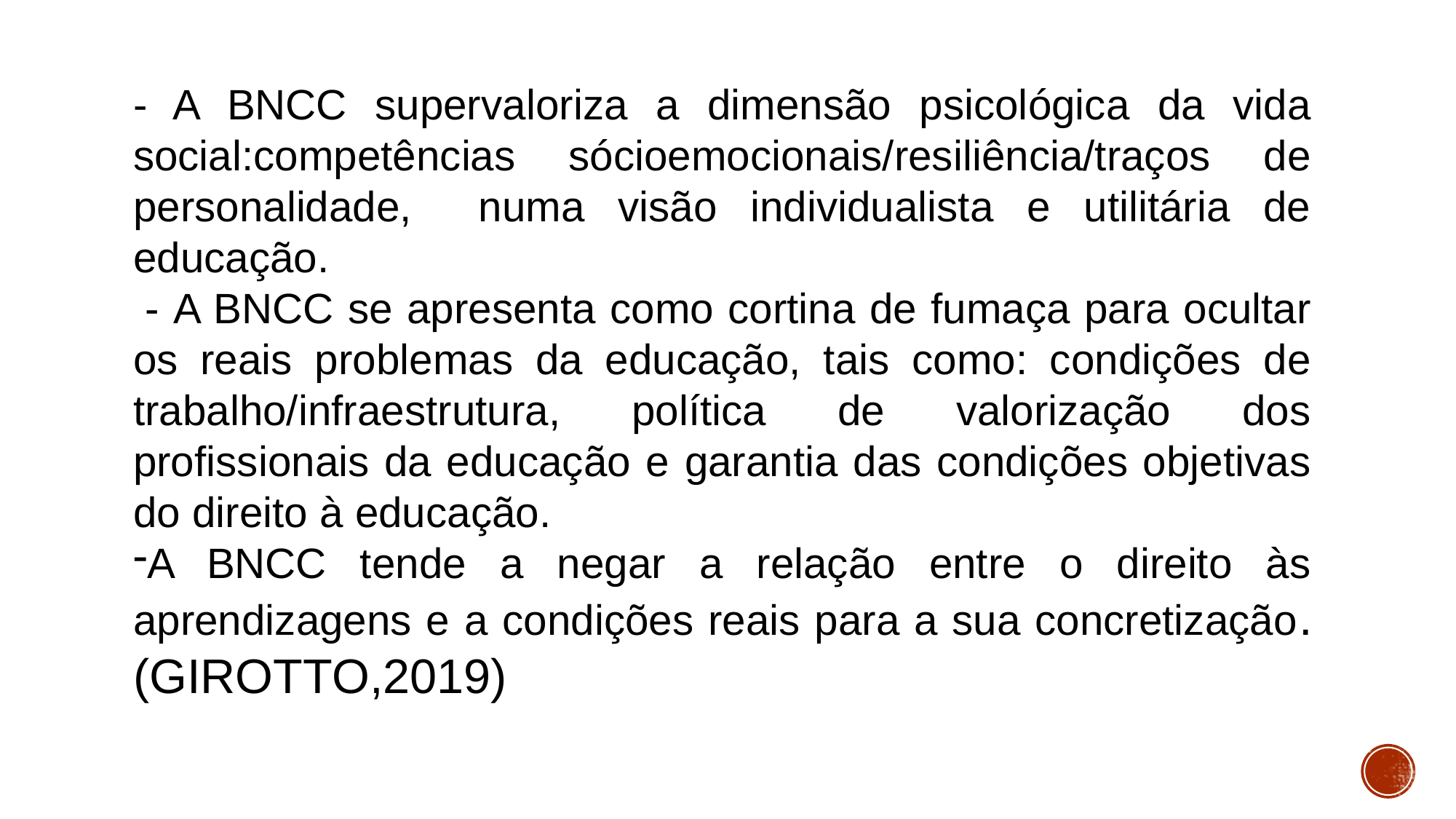

- A BNCC supervaloriza a dimensão psicológica da vida social:competências sócioemocionais/resiliência/traços de personalidade,  numa visão individualista e utilitária de educação.
 - A BNCC se apresenta como cortina de fumaça para ocultar os reais problemas da educação, tais como: condições de trabalho/infraestrutura, política de valorização dos profissionais da educação e garantia das condições objetivas do direito à educação.
A BNCC tende a negar a relação entre o direito às aprendizagens e a condições reais para a sua concretização.(GIROTTO,2019)